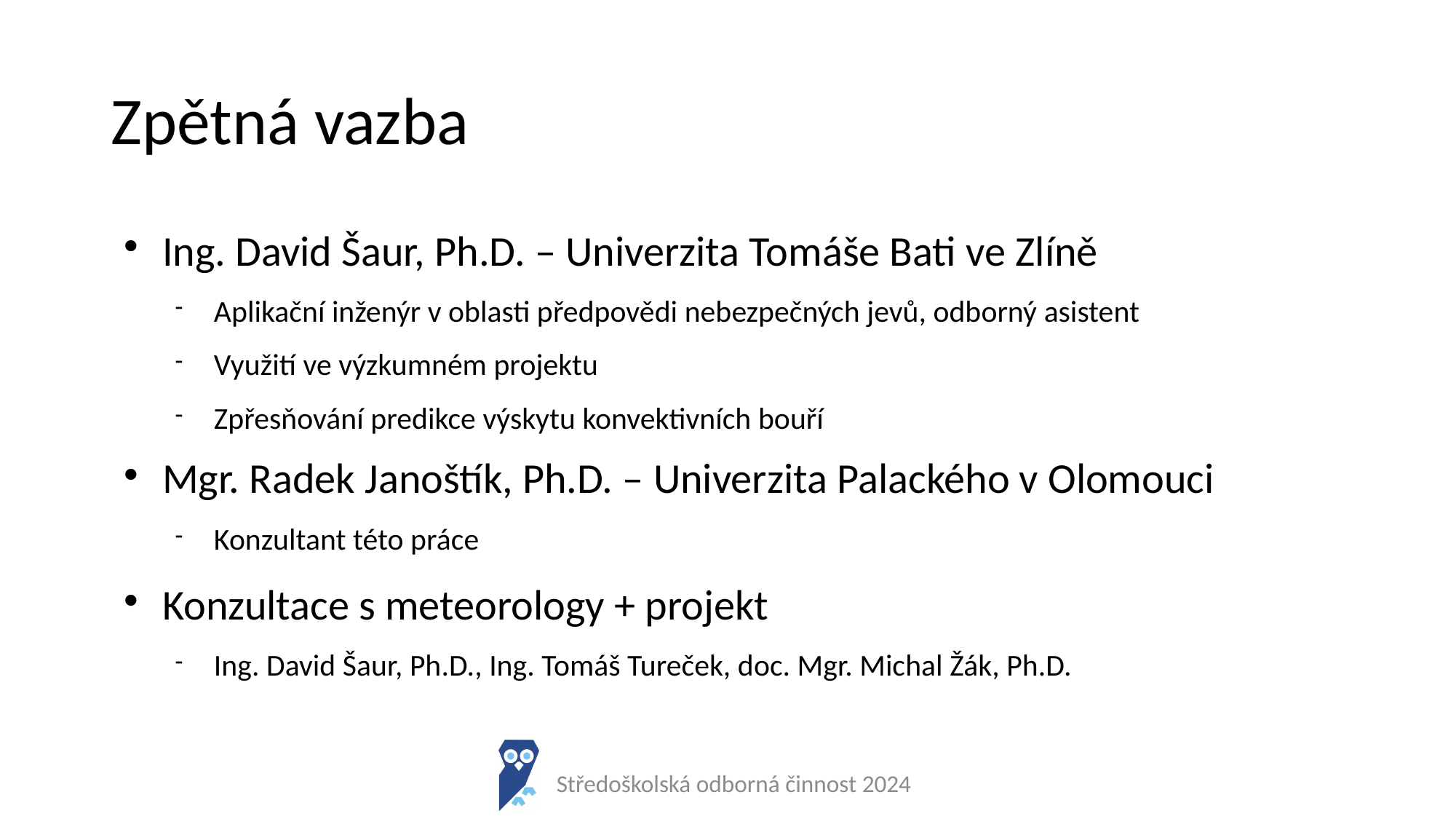

Zpětná vazba
Ing. David Šaur, Ph.D. –⁠⁠⁠⁠⁠ Univerzita Tomáše Bati ve Zlíně
Aplikační inženýr v oblasti předpovědi nebezpečných jevů, odborný asistent
Využití ve výzkumném projektu
Zpřesňování predikce výskytu konvektivních bouří
Mgr. Radek Janoštík, Ph.D. –⁠⁠⁠⁠⁠ Univerzita Palackého v Olomouci
Konzultant této práce
Konzultace s meteorology + projekt
Ing. David Šaur, Ph.D., Ing. Tomáš Tureček, doc. Mgr. Michal Žák, Ph.D.
Středoškolská odborná činnost 2024